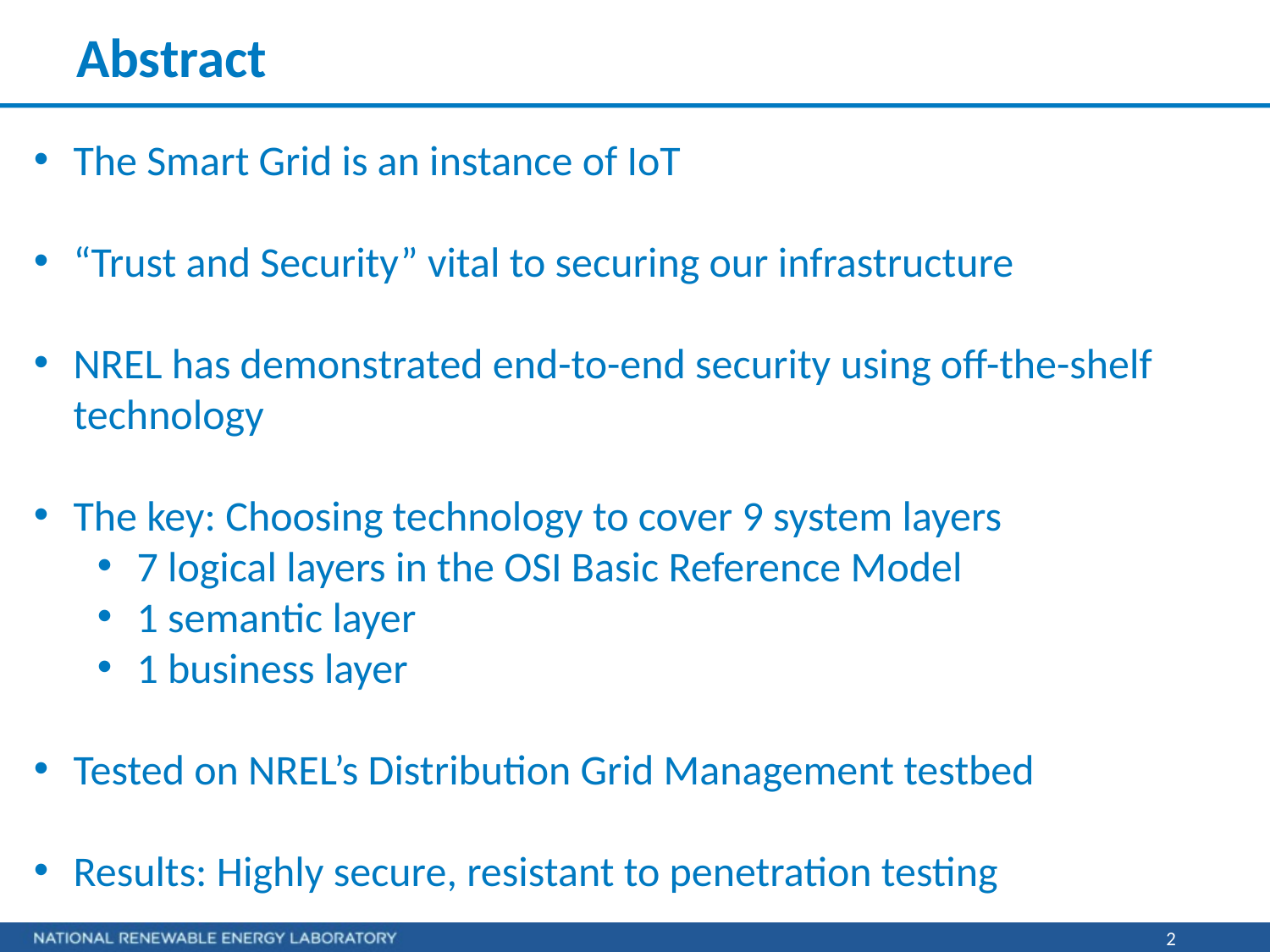

# Abstract
The Smart Grid is an instance of IoT

“Trust and Security” vital to securing our infrastructure

NREL has demonstrated end-to-end security using off-the-shelf technology

The key: Choosing technology to cover 9 system layers
7 logical layers in the OSI Basic Reference Model
1 semantic layer
1 business layer

Tested on NREL’s Distribution Grid Management testbed

Results: Highly secure, resistant to penetration testing